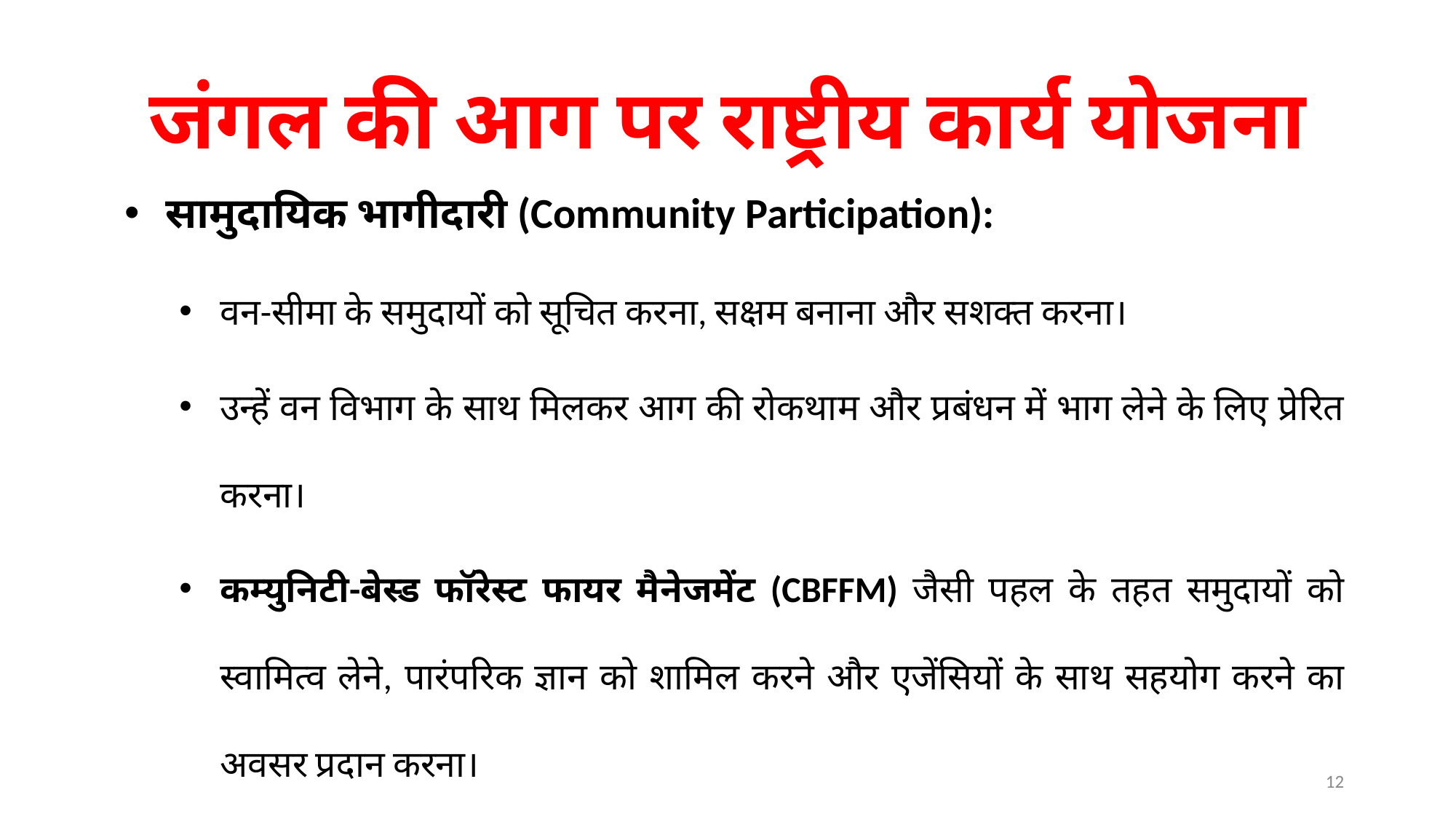

# जंगल की आग पर राष्ट्रीय कार्य योजना
सामुदायिक भागीदारी (Community Participation):
वन-सीमा के समुदायों को सूचित करना, सक्षम बनाना और सशक्त करना।
उन्हें वन विभाग के साथ मिलकर आग की रोकथाम और प्रबंधन में भाग लेने के लिए प्रेरित करना।
कम्युनिटी-बेस्ड फॉरेस्ट फायर मैनेजमेंट (CBFFM) जैसी पहल के तहत समुदायों को स्वामित्व लेने, पारंपरिक ज्ञान को शामिल करने और एजेंसियों के साथ सहयोग करने का अवसर प्रदान करना।

12